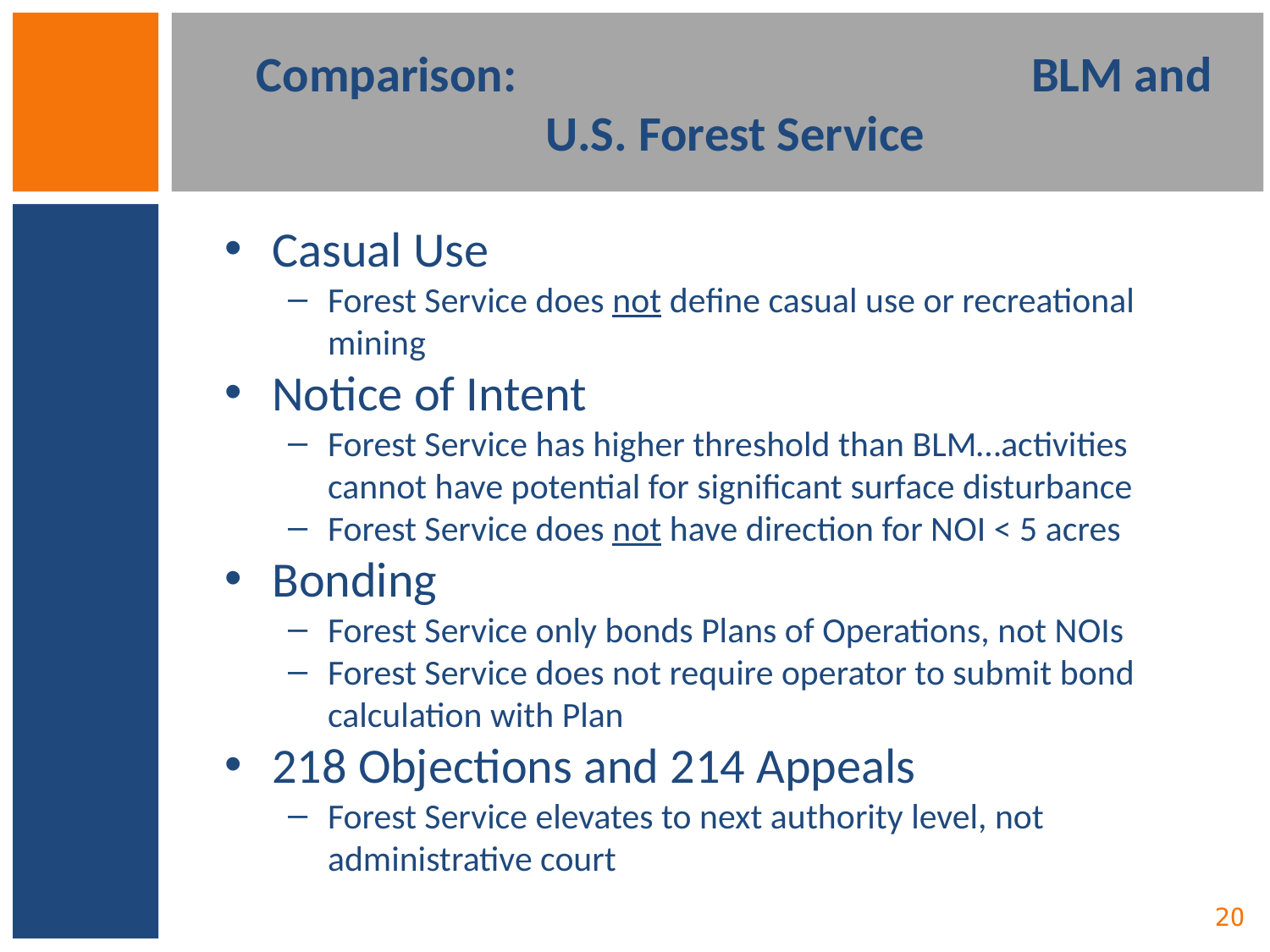

# Comparison:                                              BLM and U.S. Forest Service
Casual Use
Forest Service does not define casual use or recreational mining
Notice of Intent
Forest Service has higher threshold than BLM…activities cannot have potential for significant surface disturbance
Forest Service does not have direction for NOI < 5 acres
Bonding
Forest Service only bonds Plans of Operations, not NOIs
Forest Service does not require operator to submit bond calculation with Plan
218 Objections and 214 Appeals
Forest Service elevates to next authority level, not administrative court
20